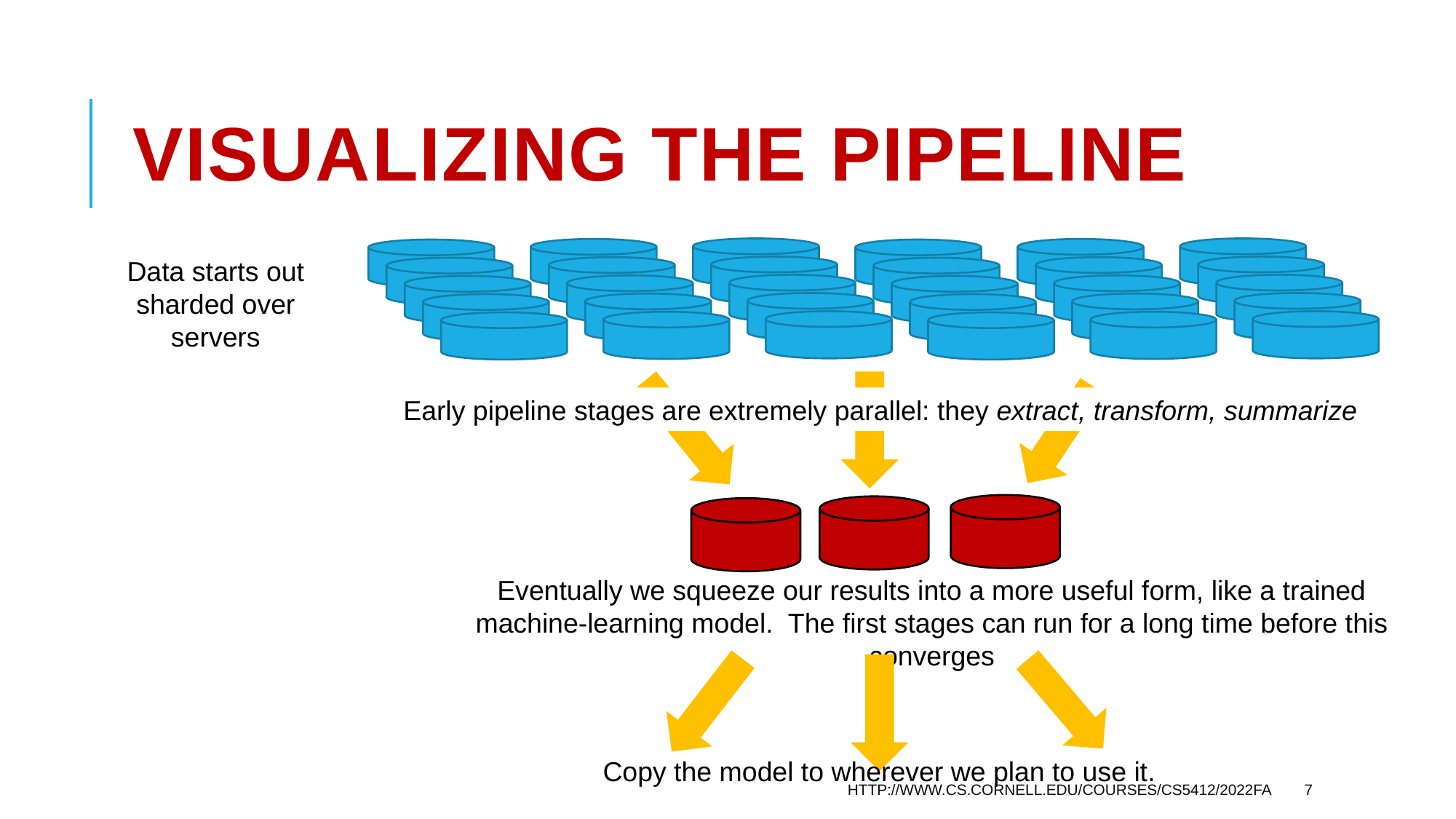

# Visualizing the pipeline

Data starts out sharded over servers

Early pipeline stages are extremely parallel: they extract, transform, summarize

Eventually we squeeze our results into a more useful form, like a trained machine-learning model.  The first stages can run for a long time before this converges

Copy the model to wherever we plan to use it.
http://www.cs.cornell.edu/courses/cs5412/2022fa
7